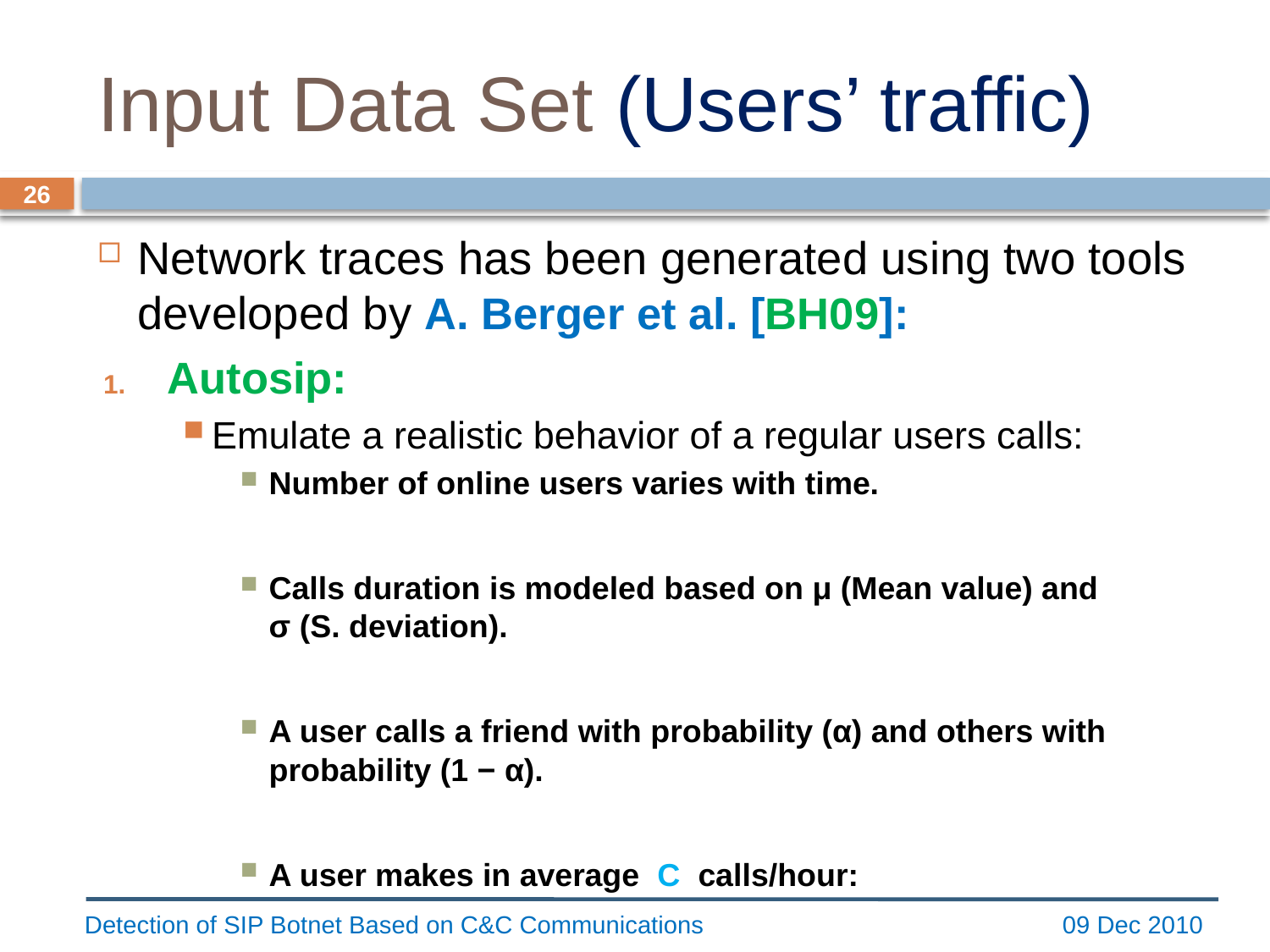

# Input Data Set (Users’ traffic)
26
Network traces has been generated using two tools developed by A. Berger et al. [BH09]:
Autosip:
Emulate a realistic behavior of a regular users calls:
Number of online users varies with time.

Calls duration is modeled based on μ (Mean value) and            σ (S. deviation).

A user calls a friend with probability (α) and others with probability (1 − α).

A user makes in average  C  calls/hour:
Detection of SIP Botnet Based on C&C Communications
09 Dec 2010